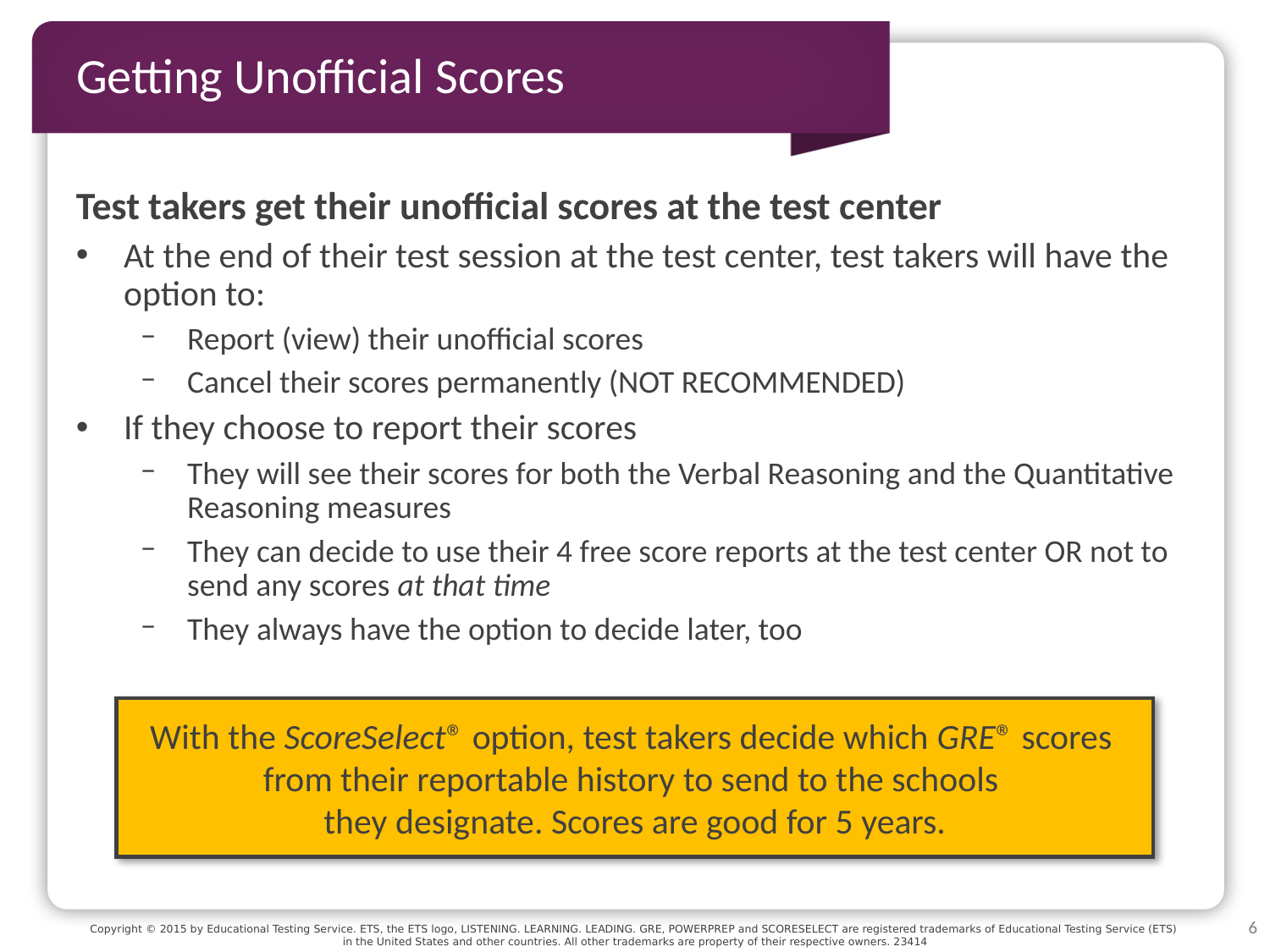

# Getting Unofficial Scores
Test takers get their unofficial scores at the test center
At the end of their test session at the test center, test takers will have the option to:
Report (view) their unofficial scores
Cancel their scores permanently (NOT RECOMMENDED)
If they choose to report their scores
They will see their scores for both the Verbal Reasoning and the Quantitative Reasoning measures
They can decide to use their 4 free score reports at the test center OR not to send any scores at that time
They always have the option to decide later, too
With the ScoreSelect® option, test takers decide which GRE® scores
from their reportable history to send to the schools
they designate. Scores are good for 5 years.
6